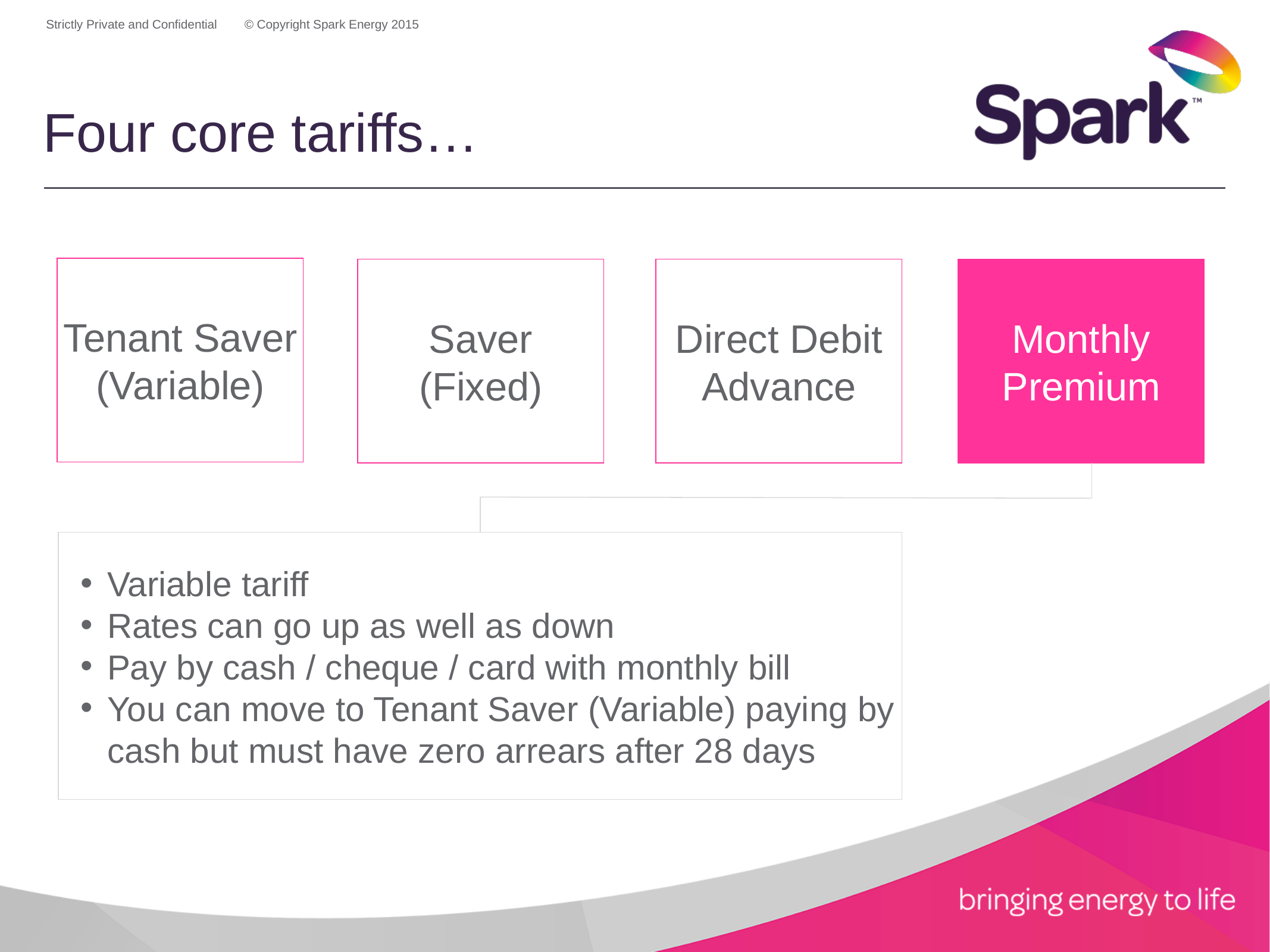

Strictly Private and Confidential        © Copyright Spark Energy 2015
Four core tariffs…
Tenant Saver (Variable)
Saver (Fixed)
Direct Debit Advance
Monthly Premium
Variable tariff
Rates can go up as well as down
Pay by cash / cheque / card with monthly bill
You can move to Tenant Saver (Variable) paying by cash but must have zero arrears after 28 days